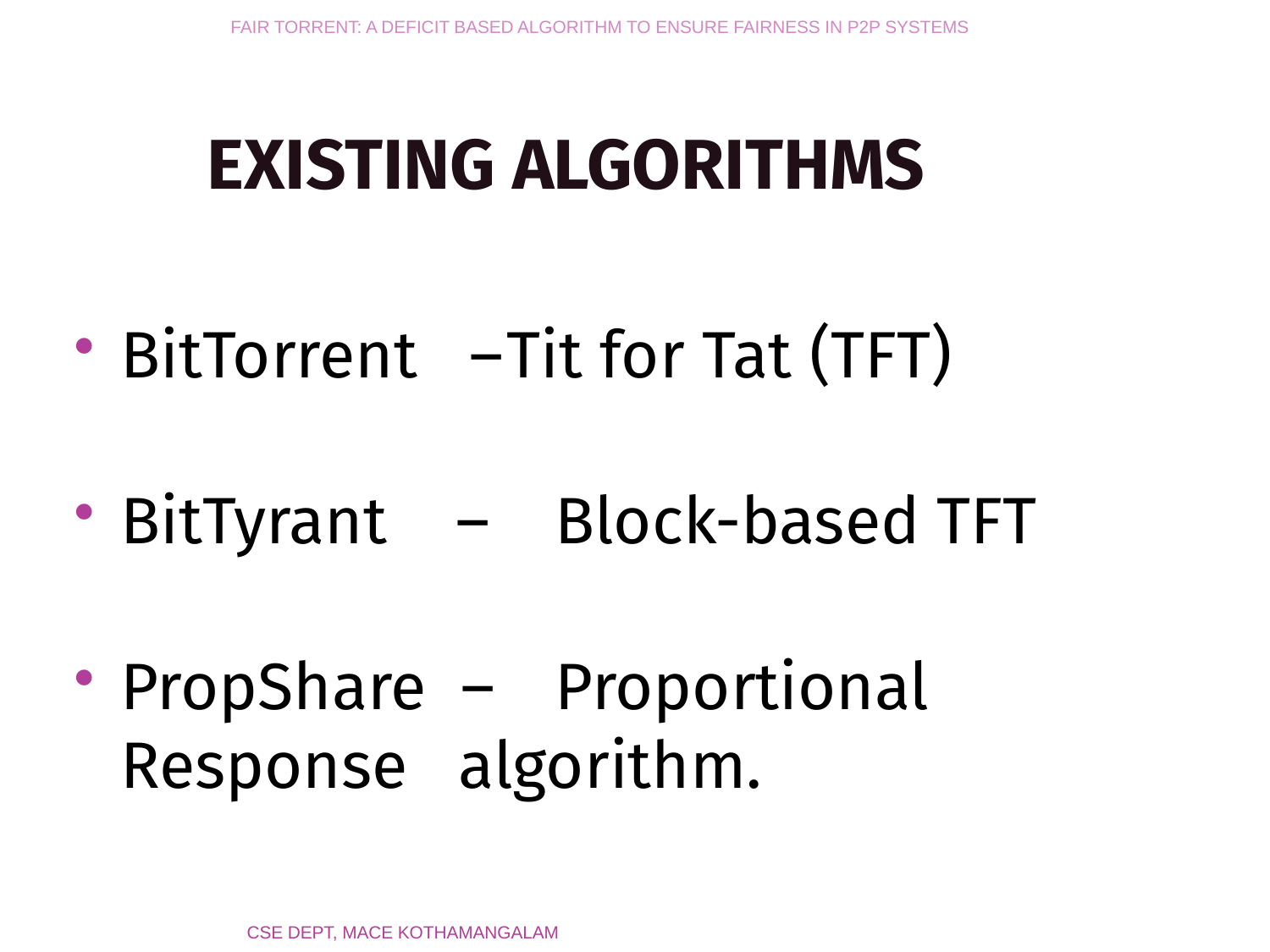

FAIR TORRENT: A DEFICIT BASED ALGORITHM TO ENSURE FAIRNESS IN P2P SYSTEMS
# EXISTING Algorithms

BitTorrent   –	Tit for Tat (TFT)

BitTyrant    – 	Block-based TFT

PropShare  – 	Proportional Response 				algorithm.
CSE DEPT, MACE KOTHAMANGALAM